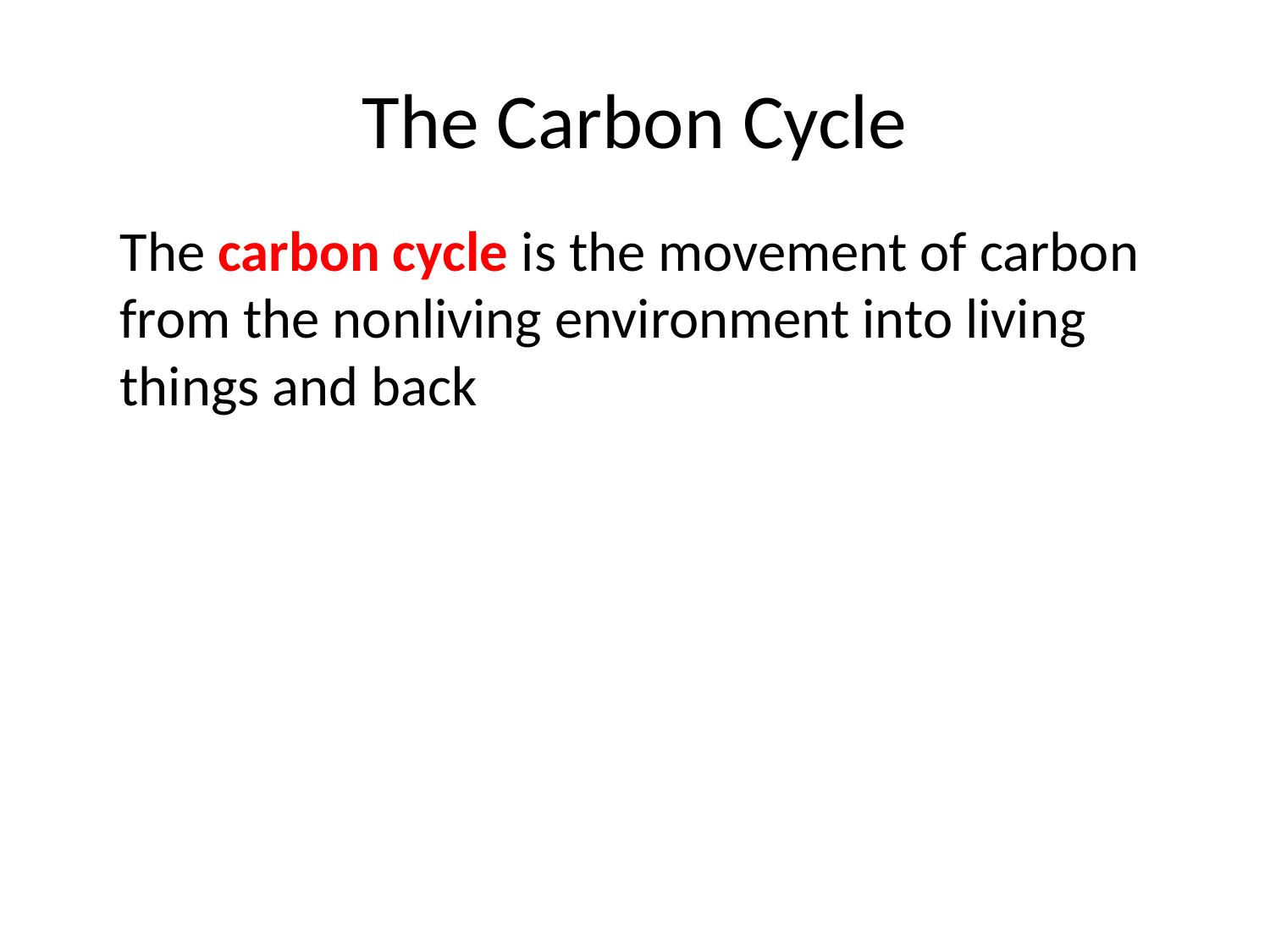

# The Carbon Cycle
The carbon cycle is the movement of carbon from the nonliving environment into living things and back